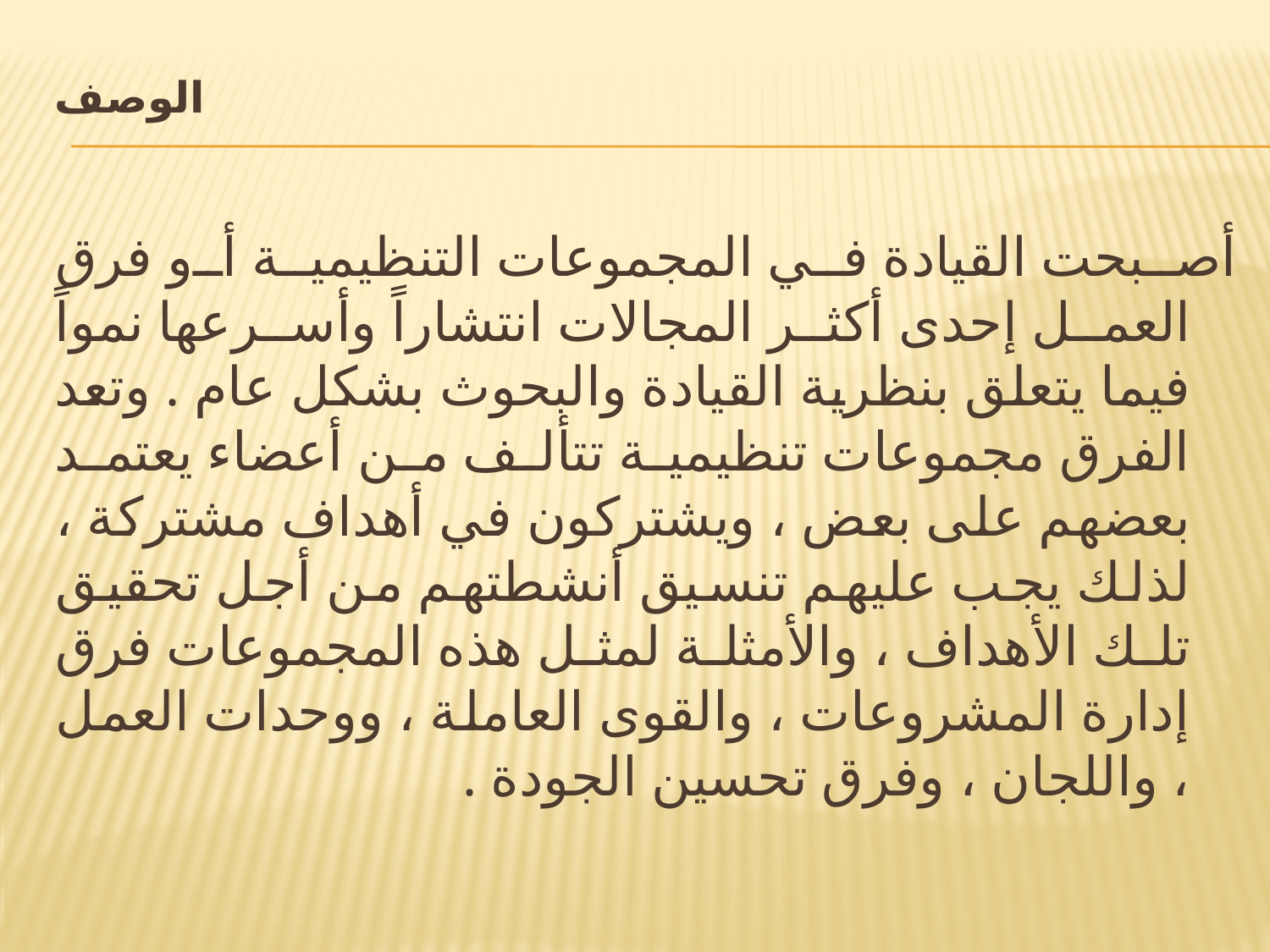

# الوصف
أصبحت القيادة في المجموعات التنظيمية أو فرق العمل إحدى أكثر المجالات انتشاراً وأسرعها نمواً فيما يتعلق بنظرية القيادة والبحوث بشكل عام . وتعد الفرق مجموعات تنظيمية تتألف من أعضاء يعتمد بعضهم على بعض ، ويشتركون في أهداف مشتركة ، لذلك يجب عليهم تنسيق أنشطتهم من أجل تحقيق تلك الأهداف ، والأمثلة لمثل هذه المجموعات فرق إدارة المشروعات ، والقوى العاملة ، ووحدات العمل ، واللجان ، وفرق تحسين الجودة .